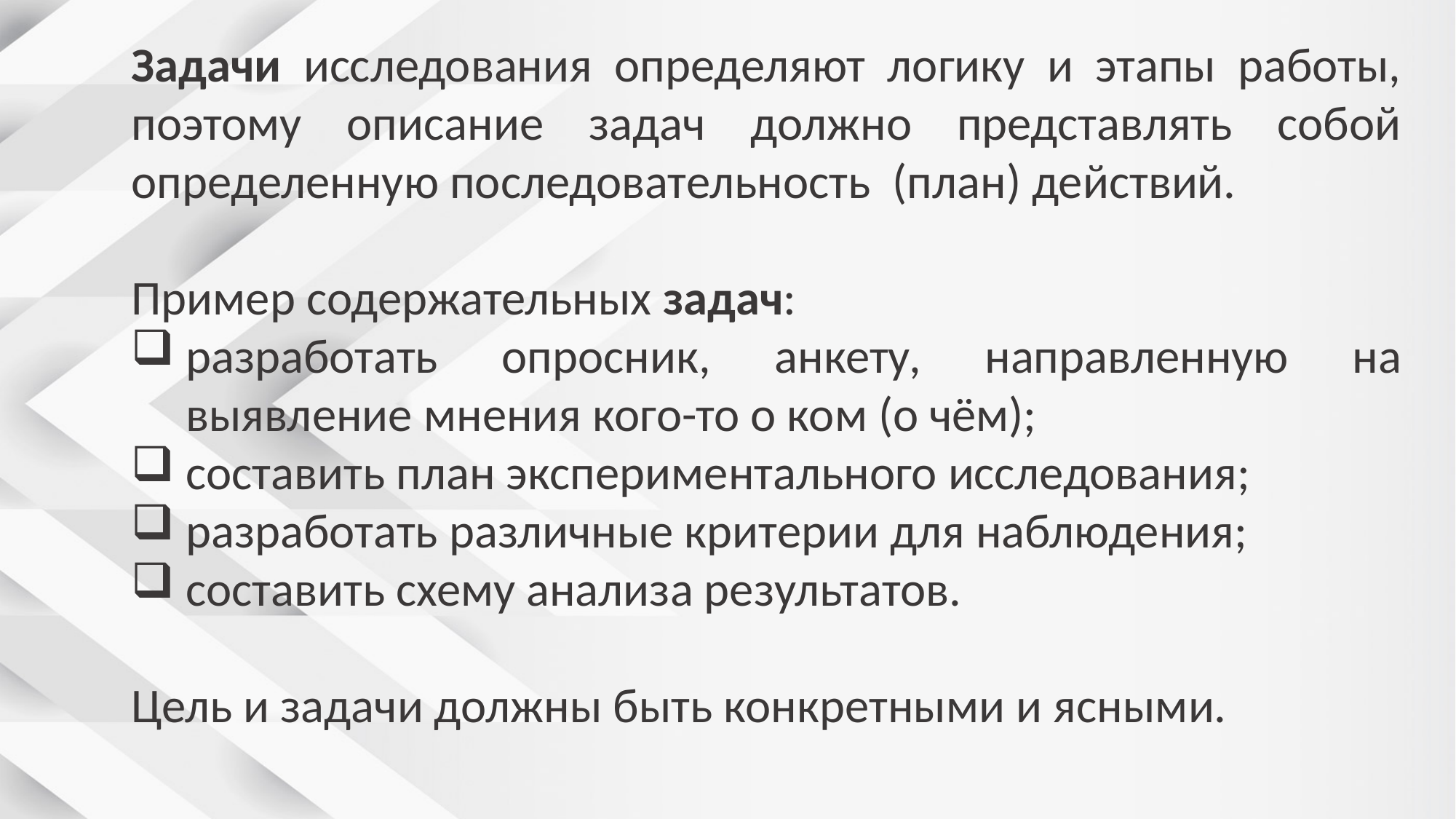

Задачи исследования определяют логику и этапы работы, поэтому описание задач должно представлять собой определенную последовательность  (план) действий.

Пример содержательных задач:
разработать опросник, анкету, направленную на выявление мнения кого-то о ком (о чём);
составить план экспериментального исследования;
разработать различные критерии для наблюдения;
составить схему анализа результатов.

Цель и задачи должны быть конкретными и ясными.